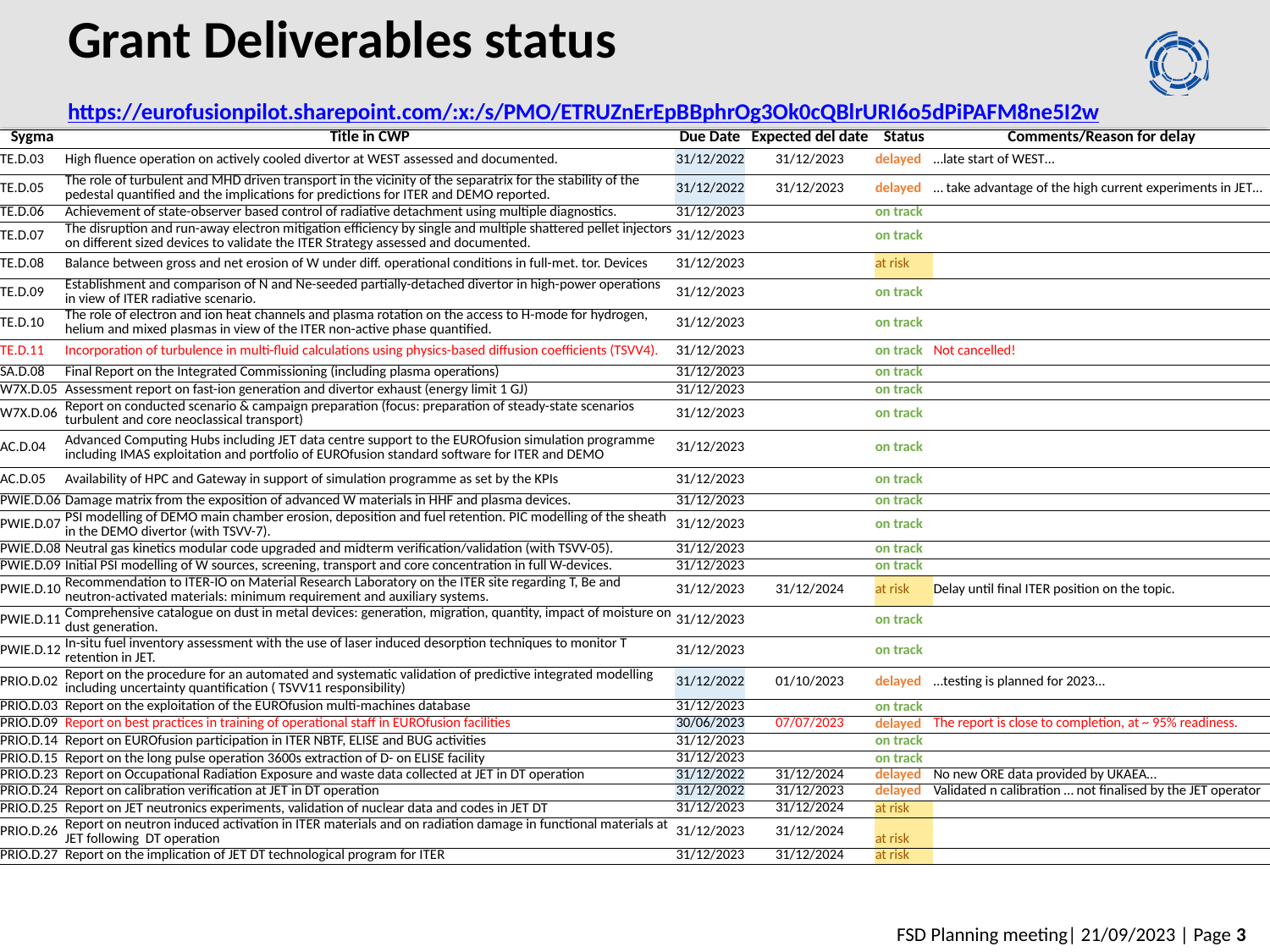

# Grant Deliverables status https://eurofusionpilot.sharepoint.com/:x:/s/PMO/ETRUZnErEpBBphrOg3Ok0cQBlrURI6o5dPiPAFM8ne5I2w
| Sygma | Title in CWP | Due Date | Expected del date | Status | Comments/Reason for delay |
| --- | --- | --- | --- | --- | --- |
| TE.D.03 | High fluence operation on actively cooled divertor at WEST assessed and documented. | 31/12/2022 | 31/12/2023 | delayed | …late start of WEST… |
| TE.D.05 | The role of turbulent and MHD driven transport in the vicinity of the separatrix for the stability of the pedestal quantified and the implications for predictions for ITER and DEMO reported. | 31/12/2022 | 31/12/2023 | delayed | … take advantage of the high current experiments in JET… |
| TE.D.06 | Achievement of state-observer based control of radiative detachment using multiple diagnostics. | 31/12/2023 |  | on track |  |
| TE.D.07 | The disruption and run-away electron mitigation efficiency by single and multiple shattered pellet injectors on different sized devices to validate the ITER Strategy assessed and documented. | 31/12/2023 |  | on track |  |
| TE.D.08 | Balance between gross and net erosion of W under diff. operational conditions in full-met. tor. Devices | 31/12/2023 |  | at risk |  |
| TE.D.09 | Establishment and comparison of N and Ne-seeded partially-detached divertor in high-power operations in view of ITER radiative scenario. | 31/12/2023 |  | on track |  |
| TE.D.10 | The role of electron and ion heat channels and plasma rotation on the access to H-mode for hydrogen, helium and mixed plasmas in view of the ITER non-active phase quantified. | 31/12/2023 |  | on track |  |
| TE.D.11 | Incorporation of turbulence in multi-fluid calculations using physics-based diffusion coefficients (TSVV4). | 31/12/2023 |  | on track | Not cancelled! |
| SA.D.08 | Final Report on the Integrated Commissioning (including plasma operations) | 31/12/2023 |  | on track |  |
| W7X.D.05 | Assessment report on fast-ion generation and divertor exhaust (energy limit 1 GJ) | 31/12/2023 |  | on track |  |
| W7X.D.06 | Report on conducted scenario & campaign preparation (focus: preparation of steady-state scenarios turbulent and core neoclassical transport) | 31/12/2023 |  | on track |  |
| AC.D.04 | Advanced Computing Hubs including JET data centre support to the EUROfusion simulation programme including IMAS exploitation and portfolio of EUROfusion standard software for ITER and DEMO | 31/12/2023 |  | on track |  |
| AC.D.05 | Availability of HPC and Gateway in support of simulation programme as set by the KPIs | 31/12/2023 |  | on track |  |
| PWIE.D.06 | Damage matrix from the exposition of advanced W materials in HHF and plasma devices. | 31/12/2023 |  | on track |  |
| PWIE.D.07 | PSI modelling of DEMO main chamber erosion, deposition and fuel retention. PIC modelling of the sheath in the DEMO divertor (with TSVV-7). | 31/12/2023 |  | on track |  |
| PWIE.D.08 | Neutral gas kinetics modular code upgraded and midterm verification/validation (with TSVV-05). | 31/12/2023 |  | on track |  |
| PWIE.D.09 | Initial PSI modelling of W sources, screening, transport and core concentration in full W-devices. | 31/12/2023 |  | on track |  |
| PWIE.D.10 | Recommendation to ITER-IO on Material Research Laboratory on the ITER site regarding T, Be and neutron-activated materials: minimum requirement and auxiliary systems. | 31/12/2023 | 31/12/2024 | at risk | Delay until final ITER position on the topic. |
| PWIE.D.11 | Comprehensive catalogue on dust in metal devices: generation, migration, quantity, impact of moisture on dust generation. | 31/12/2023 |  | on track |  |
| PWIE.D.12 | In-situ fuel inventory assessment with the use of laser induced desorption techniques to monitor T retention in JET. | 31/12/2023 |  | on track |  |
| PRIO.D.02 | Report on the procedure for an automated and systematic validation of predictive integrated modelling including uncertainty quantification ( TSVV11 responsibility) | 31/12/2022 | 01/10/2023 | delayed | …testing is planned for 2023… |
| PRIO.D.03 | Report on the exploitation of the EUROfusion multi-machines database | 31/12/2023 |  | on track |  |
| PRIO.D.09 | Report on best practices in training of operational staff in EUROfusion facilities | 30/06/2023 | 07/07/2023 | delayed | The report is close to completion, at ~ 95% readiness. |
| PRIO.D.14 | Report on EUROfusion participation in ITER NBTF, ELISE and BUG activities | 31/12/2023 |  | on track |  |
| PRIO.D.15 | Report on the long pulse operation 3600s extraction of D- on ELISE facility | 31/12/2023 |  | on track |  |
| PRIO.D.23 | Report on Occupational Radiation Exposure and waste data collected at JET in DT operation | 31/12/2022 | 31/12/2024 | delayed | No new ORE data provided by UKAEA… |
| PRIO.D.24 | Report on calibration verification at JET in DT operation | 31/12/2022 | 31/12/2023 | delayed | Validated n calibration … not finalised by the JET operator |
| PRIO.D.25 | Report on JET neutronics experiments, validation of nuclear data and codes in JET DT | 31/12/2023 | 31/12/2024 | at risk |  |
| PRIO.D.26 | Report on neutron induced activation in ITER materials and on radiation damage in functional materials at JET following DT operation | 31/12/2023 | 31/12/2024 | at risk |  |
| PRIO.D.27 | Report on the implication of JET DT technological program for ITER | 31/12/2023 | 31/12/2024 | at risk |  |